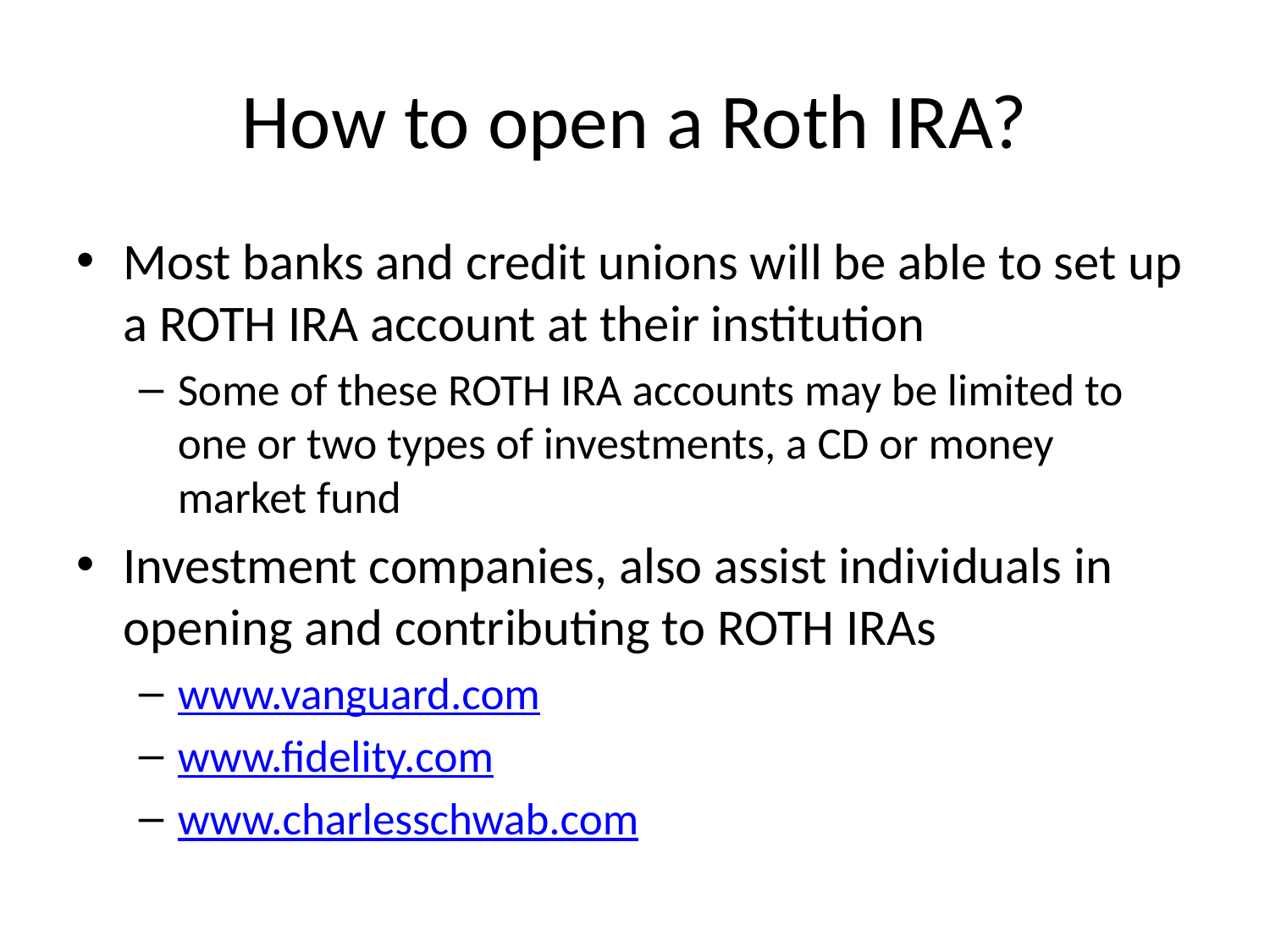

# How to open a Roth IRA?
Most banks and credit unions will be able to set up a ROTH IRA account at their institution
Some of these ROTH IRA accounts may be limited to one or two types of investments, a CD or money market fund
Investment companies, also assist individuals in opening and contributing to ROTH IRAs
www.vanguard.com
www.fidelity.com
www.charlesschwab.com